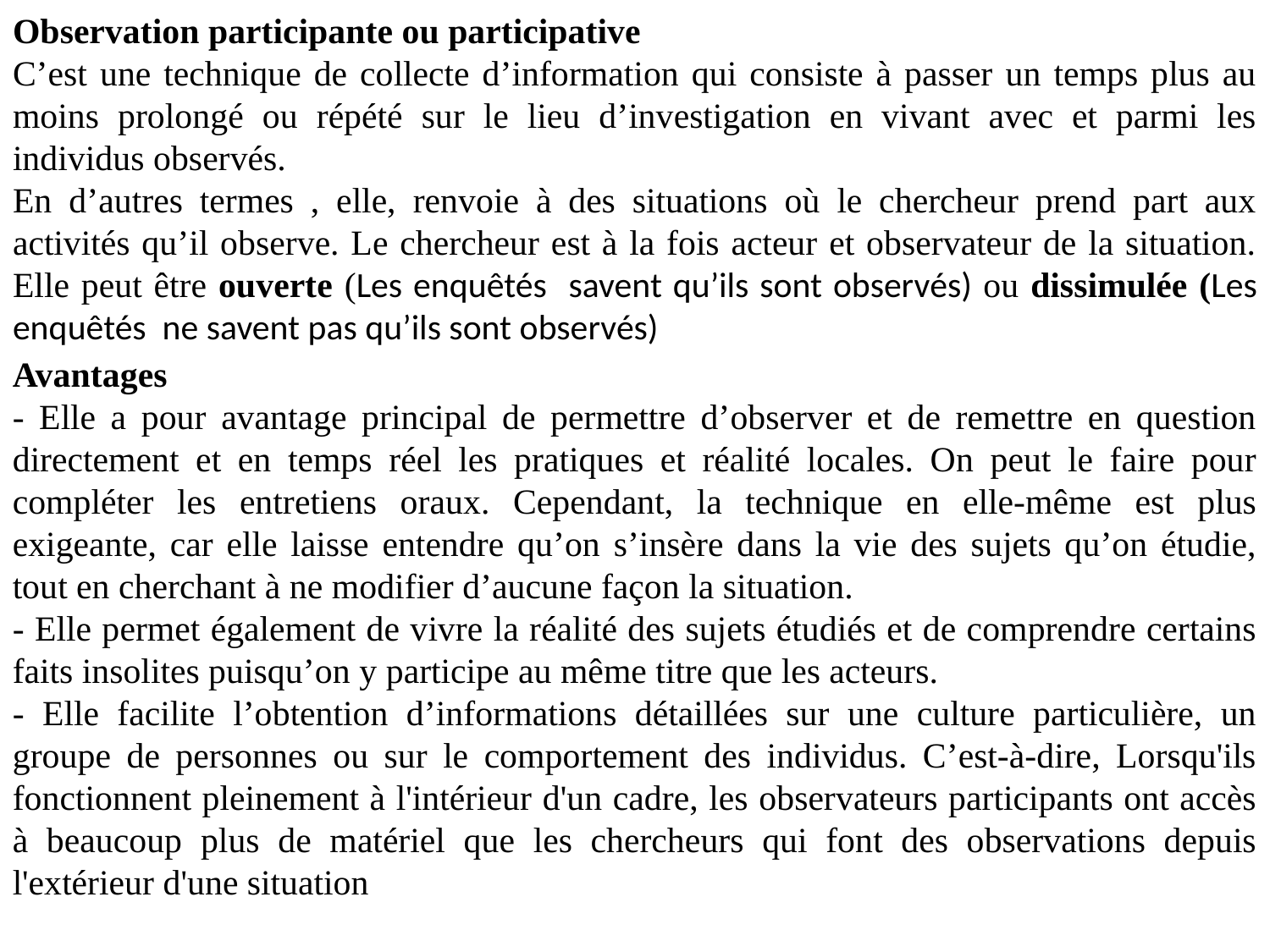

Observation participante ou participative
C’est une technique de collecte d’information qui consiste à passer un temps plus au moins prolongé ou répété sur le lieu d’investigation en vivant avec et parmi les individus observés.
En d’autres termes , elle, renvoie à des situations où le chercheur prend part aux activités qu’il observe. Le chercheur est à la fois acteur et observateur de la situation. Elle peut être ouverte (Les enquêtés  savent qu’ils sont observés) ou dissimulée (Les enquêtés  ne savent pas qu’ils sont observés)
Avantages
- Elle a pour avantage principal de permettre d’observer et de remettre en question directement et en temps réel les pratiques et réalité locales. On peut le faire pour compléter les entretiens oraux. Cependant, la technique en elle-même est plus exigeante, car elle laisse entendre qu’on s’insère dans la vie des sujets qu’on étudie, tout en cherchant à ne modifier d’aucune façon la situation.
- Elle permet également de vivre la réalité des sujets étudiés et de comprendre certains faits insolites puisqu’on y participe au même titre que les acteurs.
- Elle facilite l’obtention d’informations détaillées sur une culture particulière, un groupe de personnes ou sur le comportement des individus. C’est-à-dire, Lorsqu'ils fonctionnent pleinement à l'intérieur d'un cadre, les observateurs participants ont accès à beaucoup plus de matériel que les chercheurs qui font des observations depuis l'extérieur d'une situation